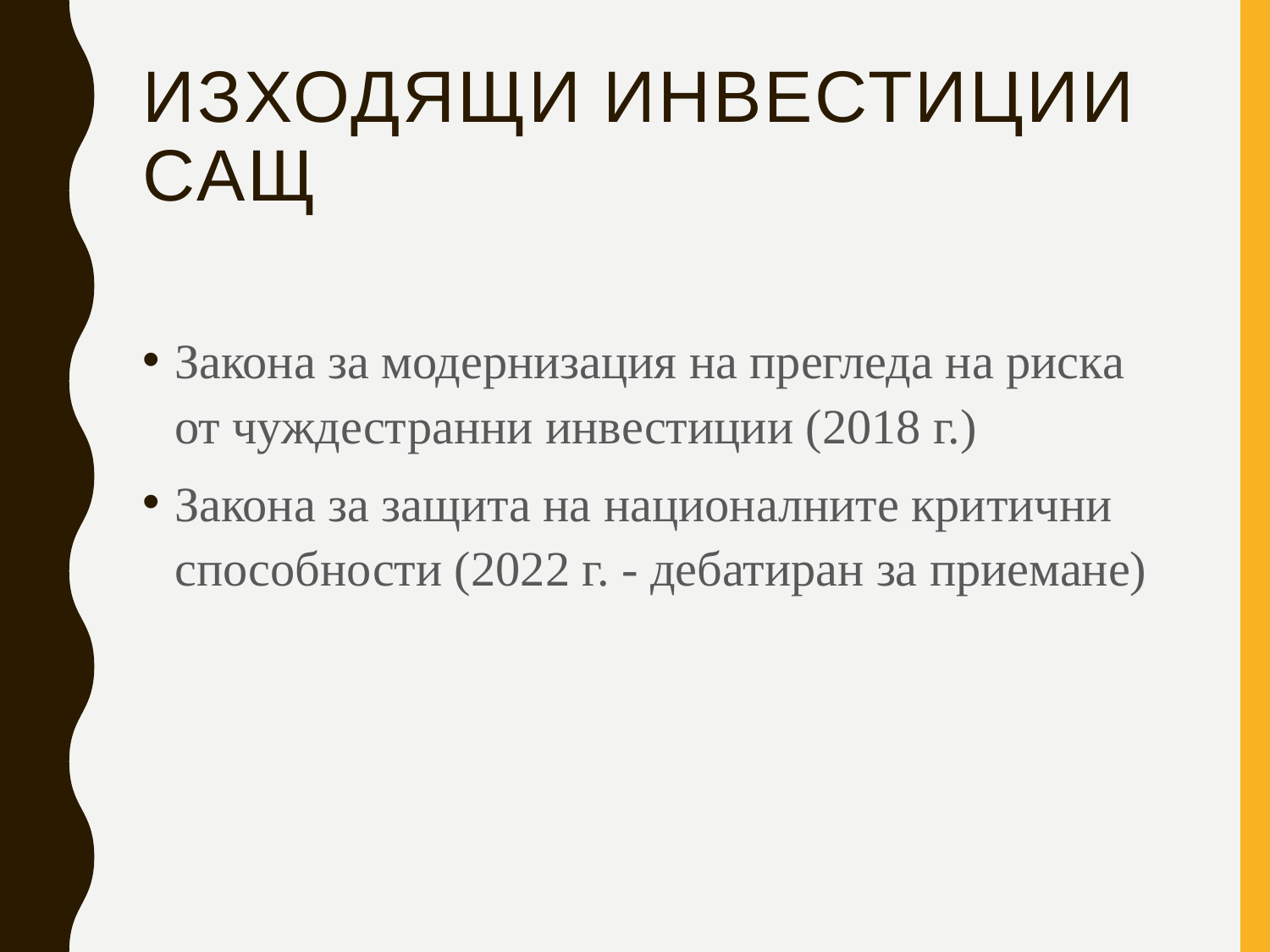

# Изходящи инвестиции САЩ
Закона за модернизация на прегледа на риска от чуждестранни инвестиции (2018 г.)
Закона за защита на националните критични способности (2022 г. - дебатиран за приемане)